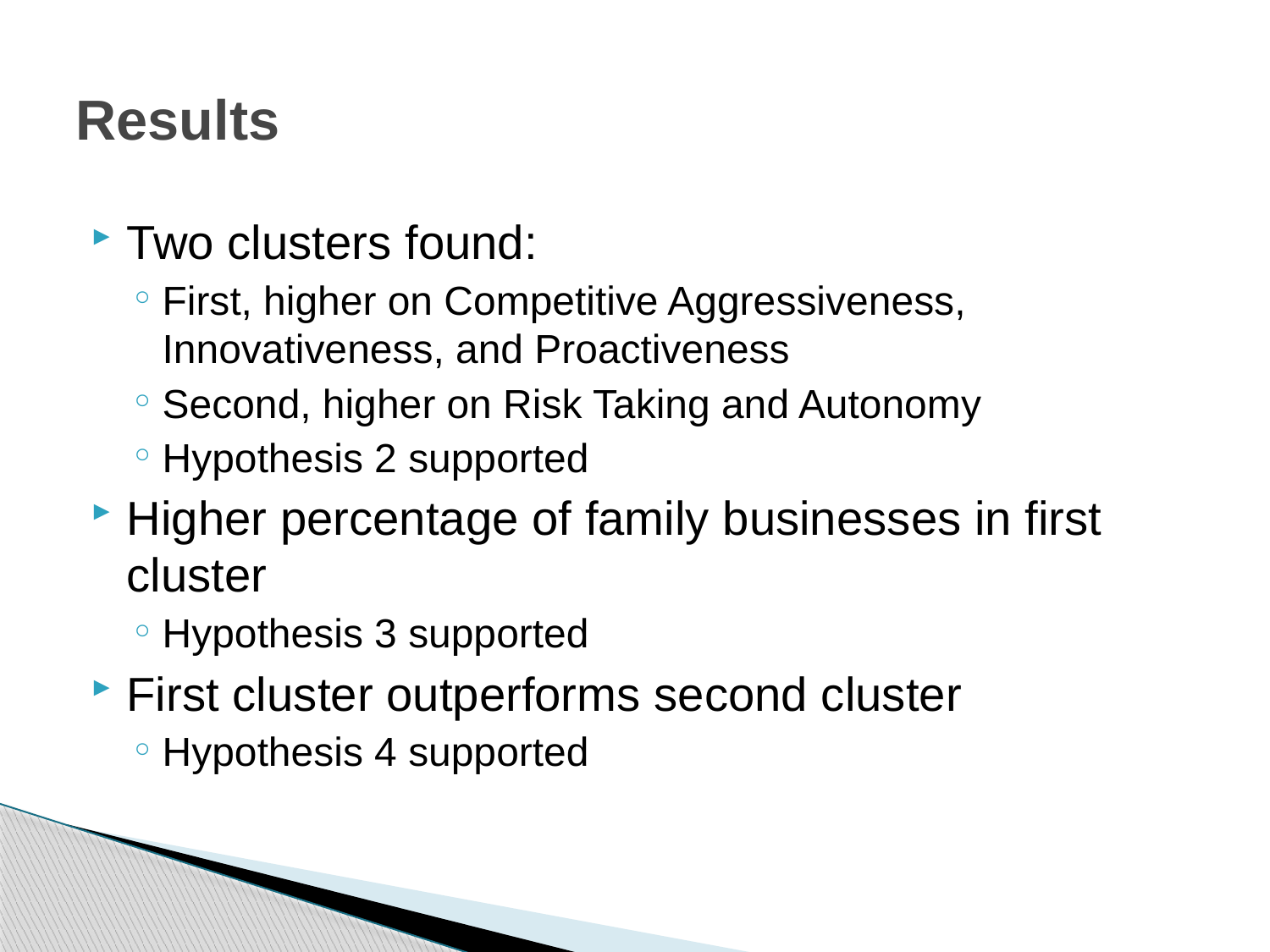

# Results
Two clusters found:
First, higher on Competitive Aggressiveness, Innovativeness, and Proactiveness
Second, higher on Risk Taking and Autonomy
Hypothesis 2 supported
Higher percentage of family businesses in first cluster
Hypothesis 3 supported
First cluster outperforms second cluster
Hypothesis 4 supported